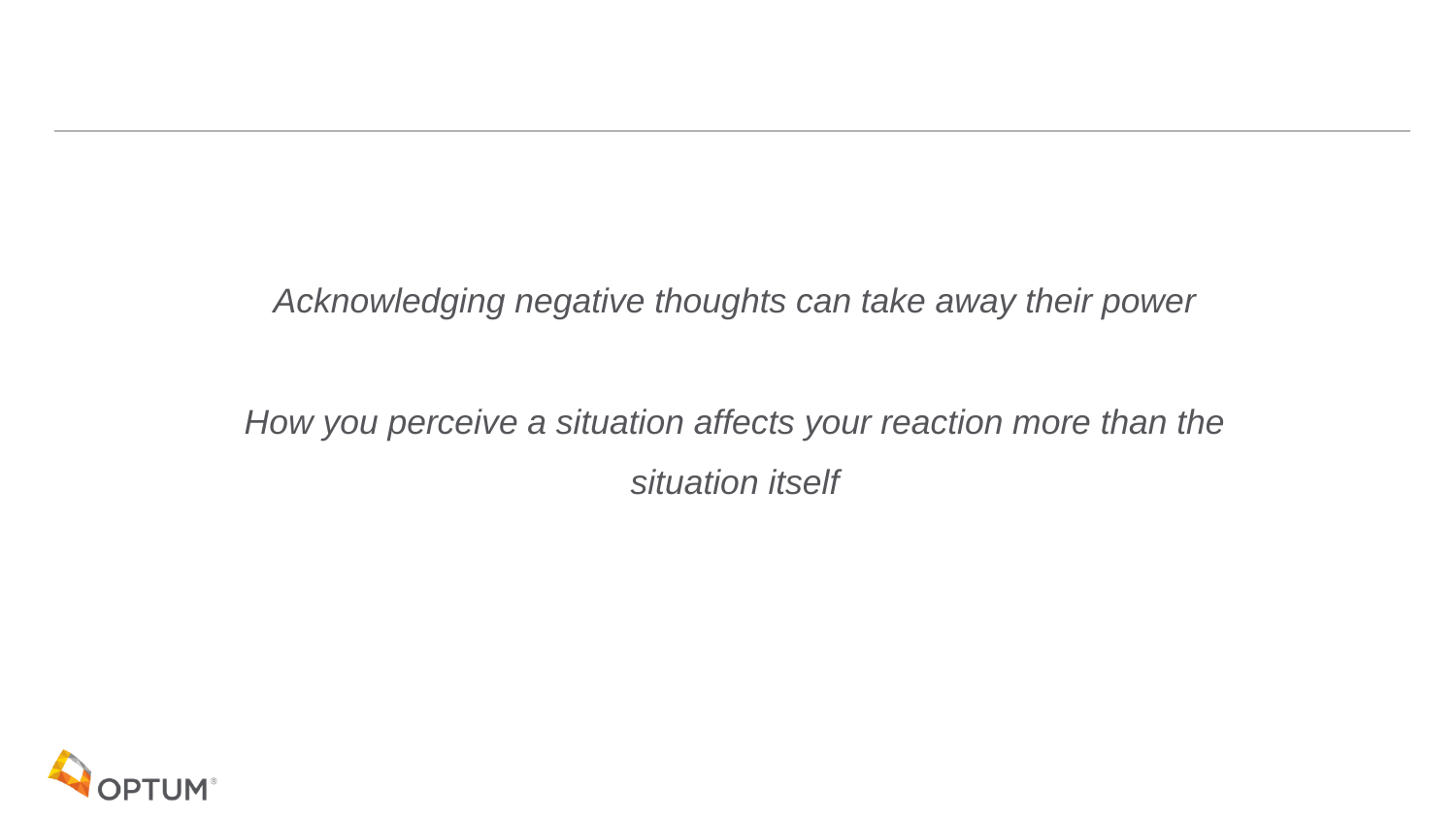

Acknowledging negative thoughts can take away their power

How you perceive a situation affects your reaction more than the
situation itself